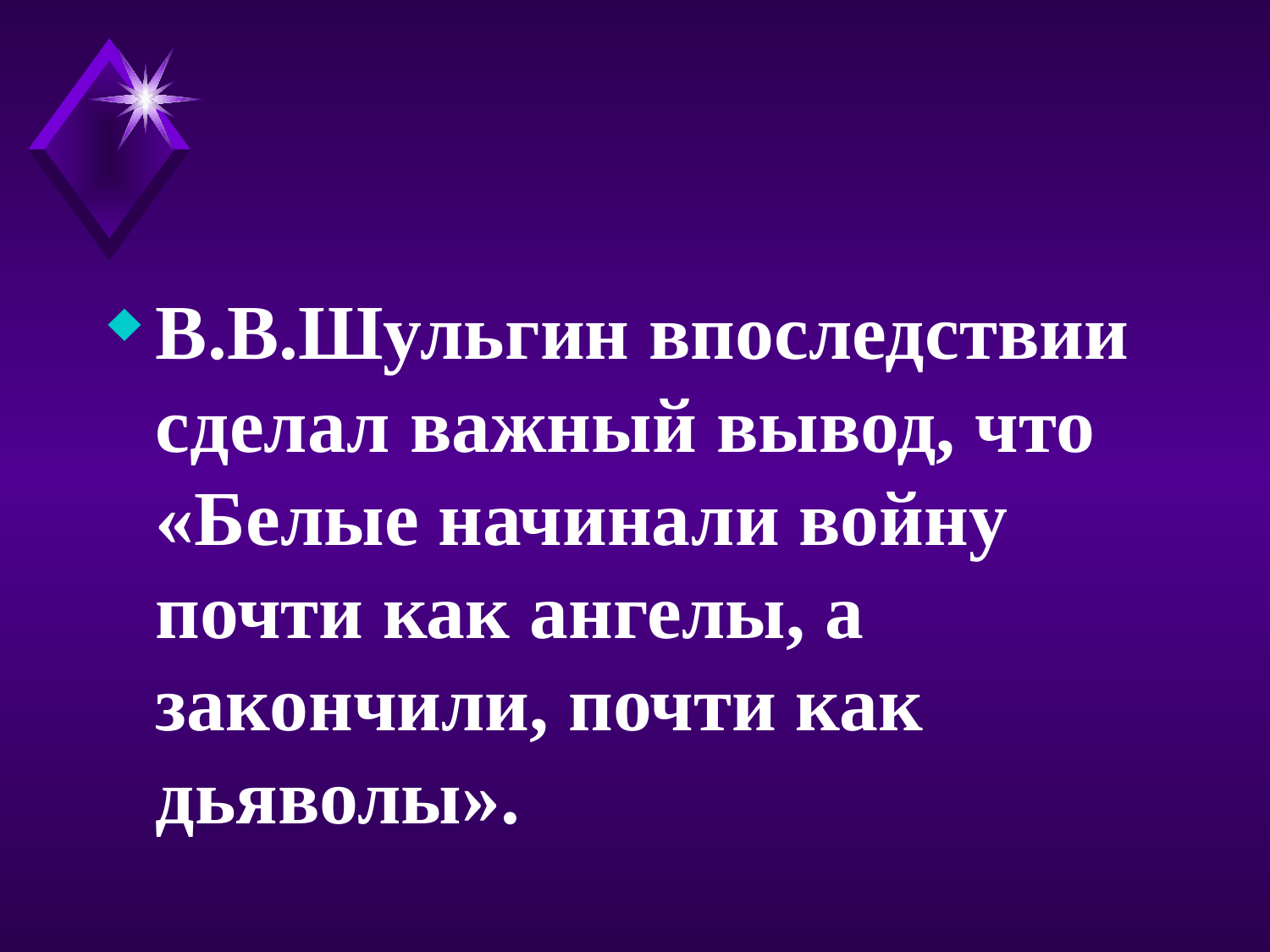

В.В.Шульгин впоследствии сделал важный вывод, что «Белые начинали войну почти как ангелы, а закончили, почти как дьяволы».